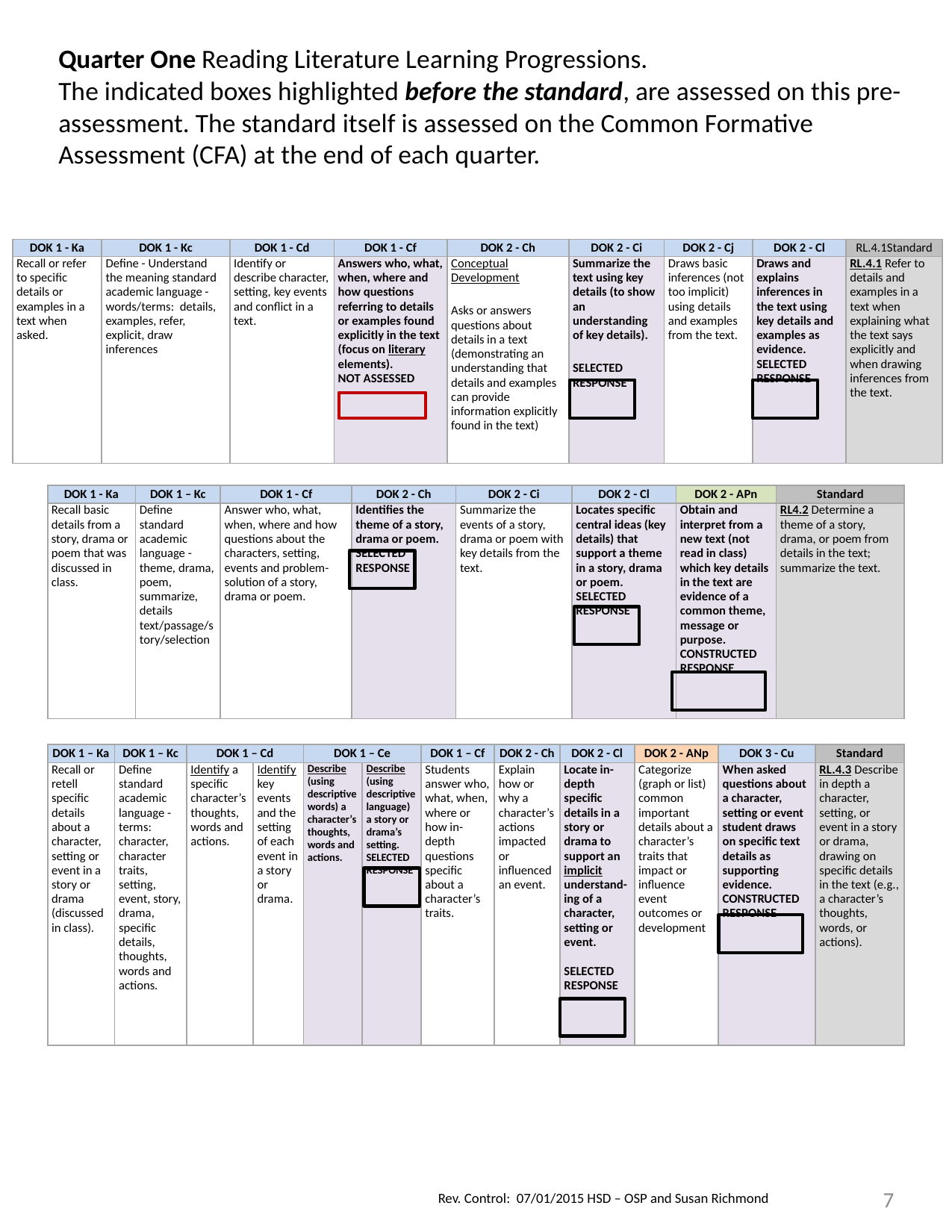

Quarter One Reading Literature Learning Progressions.
The indicated boxes highlighted before the standard, are assessed on this pre-assessment. The standard itself is assessed on the Common Formative Assessment (CFA) at the end of each quarter.
| DOK 1 - Ka | DOK 1 - Kc | DOK 1 - Cd | DOK 1 - Cf | DOK 2 - Ch | DOK 2 - Ci | DOK 2 - Cj | DOK 2 - Cl | RL.4.1Standard |
| --- | --- | --- | --- | --- | --- | --- | --- | --- |
| Recall or refer to specific details or examples in a text when asked. | Define - Understand the meaning standard academic language - words/terms: details, examples, refer, explicit, draw inferences | Identify or describe character, setting, key events and conflict in a text. | Answers who, what, when, where and how questions referring to details or examples found explicitly in the text (focus on literary elements). NOT ASSESSED | Conceptual Development Asks or answers questions about details in a text (demonstrating an understanding that details and examples can provide information explicitly found in the text) | Summarize the text using key details (to show an understanding of key details). SELECTED RESPONSE | Draws basic inferences (not too implicit) using details and examples from the text. | Draws and explains inferences in the text using key details and examples as evidence. SELECTED RESPONSE | RL.4.1 Refer to details and examples in a text when explaining what the text says explicitly and when drawing inferences from the text. |

| DOK 1 - Ka | DOK 1 – Kc | DOK 1 - Cf | DOK 2 - Ch | DOK 2 - Ci | DOK 2 - Cl | DOK 2 - APn | Standard |
| --- | --- | --- | --- | --- | --- | --- | --- |
| Recall basic details from a story, drama or poem that was discussed in class. | Define standard academic language - theme, drama, poem, summarize, details text/passage/story/selection | Answer who, what, when, where and how questions about the characters, setting, events and problem-solution of a story, drama or poem. | Identifies the theme of a story, drama or poem. SELECTED RESPONSE | Summarize the events of a story, drama or poem with key details from the text. | Locates specific central ideas (key details) that support a theme in a story, drama or poem. SELECTED RESPONSE | Obtain and interpret from a new text (not read in class) which key details in the text are evidence of a common theme, message or purpose. CONSTRUCTED RESPONSE | RL4.2 Determine a theme of a story, drama, or poem from details in the text; summarize the text. |

| DOK 1 – Ka | DOK 1 – Kc | DOK 1 – Cd |  | DOK 1 – Ce |  | DOK 1 – Cf | DOK 2 - Ch | DOK 2 - Cl | DOK 2 - ANp | DOK 3 - Cu | Standard |
| --- | --- | --- | --- | --- | --- | --- | --- | --- | --- | --- | --- |
| Recall or retell specific details about a character, setting or event in a story or drama (discussed in class). | Define standard academic language - terms: character, character traits, setting, event, story, drama, specific details, thoughts, words and actions. | Identify a specific character’s thoughts, words and actions. | Identify key events and the setting of each event in a story or drama. | Describe (using descriptive words) a character’s thoughts, words and actions. | Describe (using descriptive language) a story or drama’s setting. SELECTED RESPONSE | Students answer who, what, when, where or how in-depth questions specific about a character’s traits. | Explain how or why a character’s actions impacted or influenced an event. | Locate in-depth specific details in a story or drama to support an implicit understand- ing of a character, setting or event. SELECTED RESPONSE | Categorize (graph or list) common important details about a character’s traits that impact or influence event outcomes or development | When asked questions about a character, setting or event student draws on specific text details as supporting evidence. CONSTRUCTED RESPONSE | RL.4.3 Describe in depth a character, setting, or event in a story or drama, drawing on specific details in the text (e.g., a character’s thoughts, words, or actions). |

7